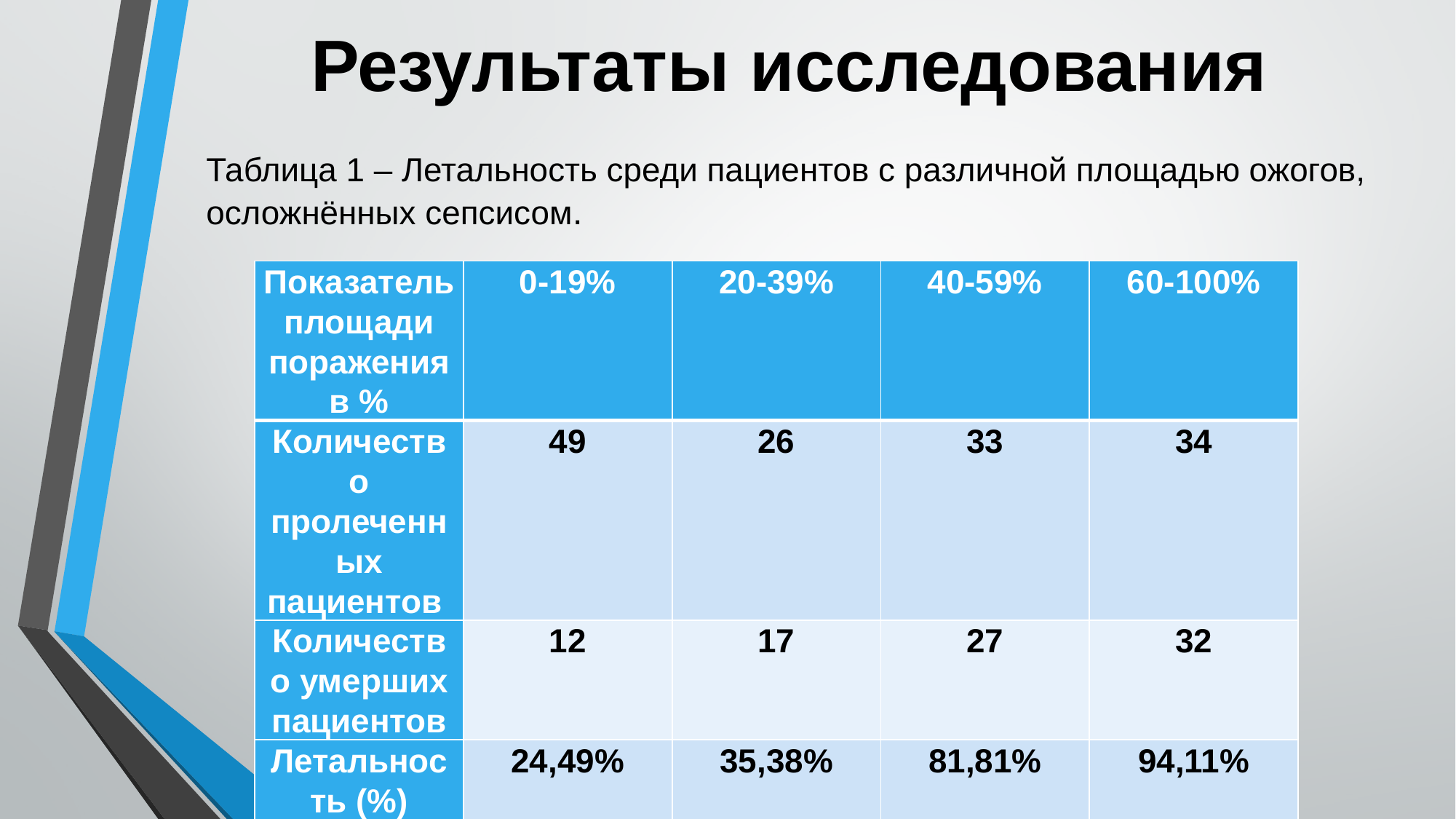

# Результаты исследования
Таблица 1 – Летальность среди пациентов с различной площадью ожогов, осложнённых сепсисом.
| Показатель площади поражения в % | 0-19% | 20-39% | 40-59% | 60-100% |
| --- | --- | --- | --- | --- |
| Количество пролеченных пациентов | 49 | 26 | 33 | 34 |
| Количество умерших пациентов | 12 | 17 | 27 | 32 |
| Летальность (%) | 24,49% | 35,38% | 81,81% | 94,11% |